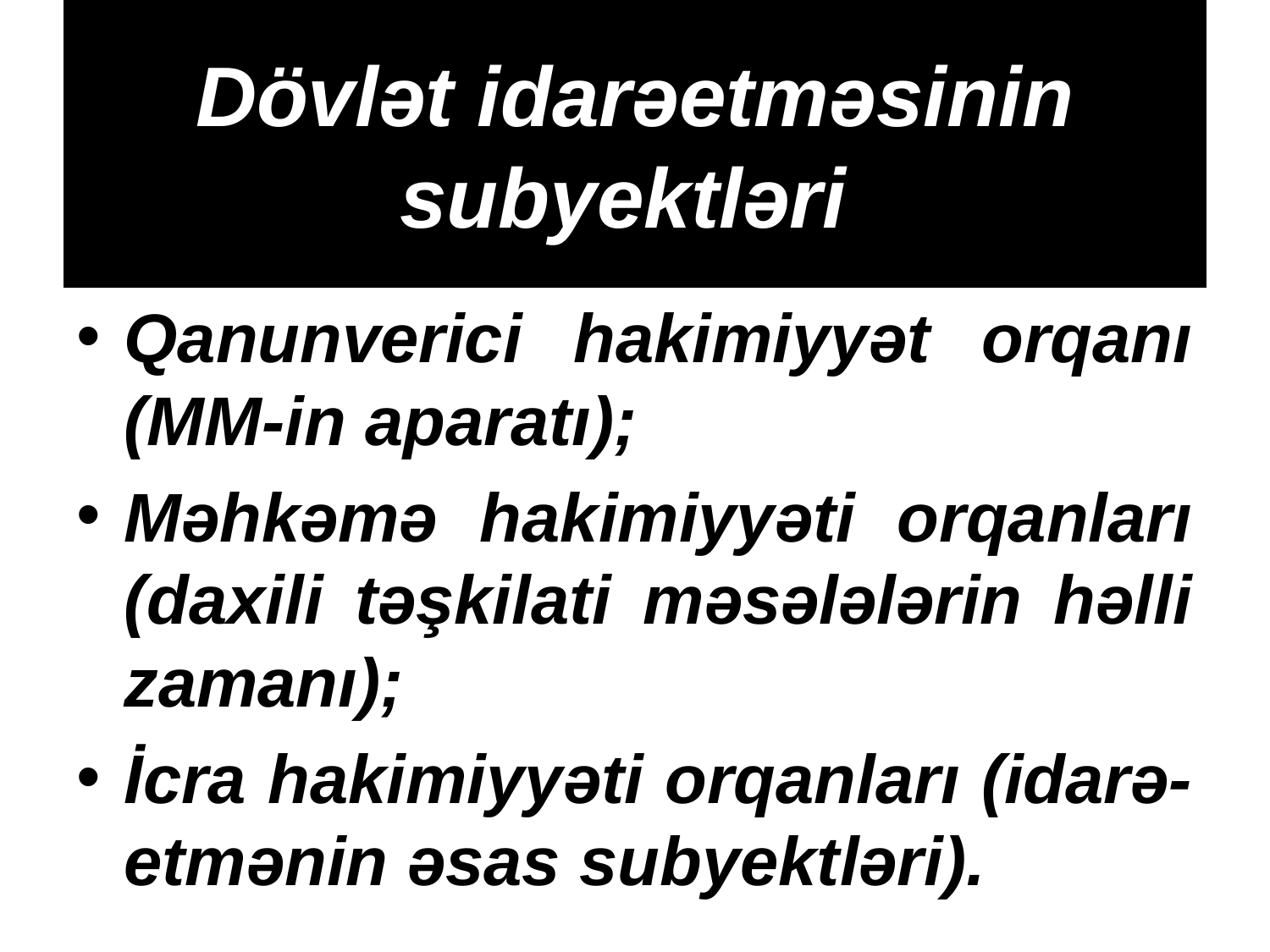

# Dövlət idarəetməsinin subyektləri
Qanunverici hakimiyyət orqanı (MM-in aparatı);
Məhkəmə hakimiyyəti orqanları (daxili təşkilati məsələlərin həlli zamanı);
İcra hakimiyyəti orqanları (idarə-etmənin əsas subyektləri).